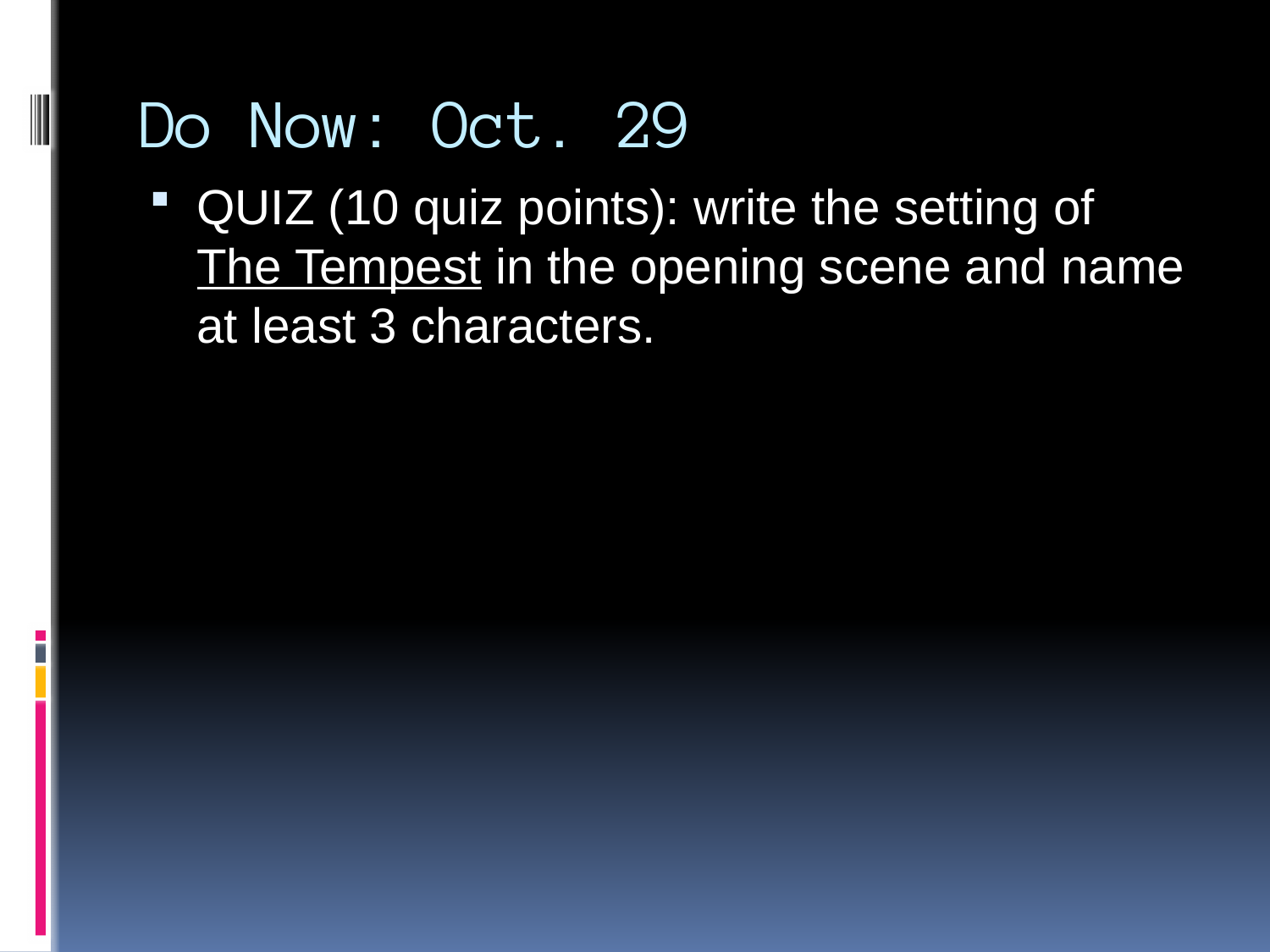

# Do Now: Oct. 29
QUIZ (10 quiz points): write the setting of The Tempest in the opening scene and name at least 3 characters.